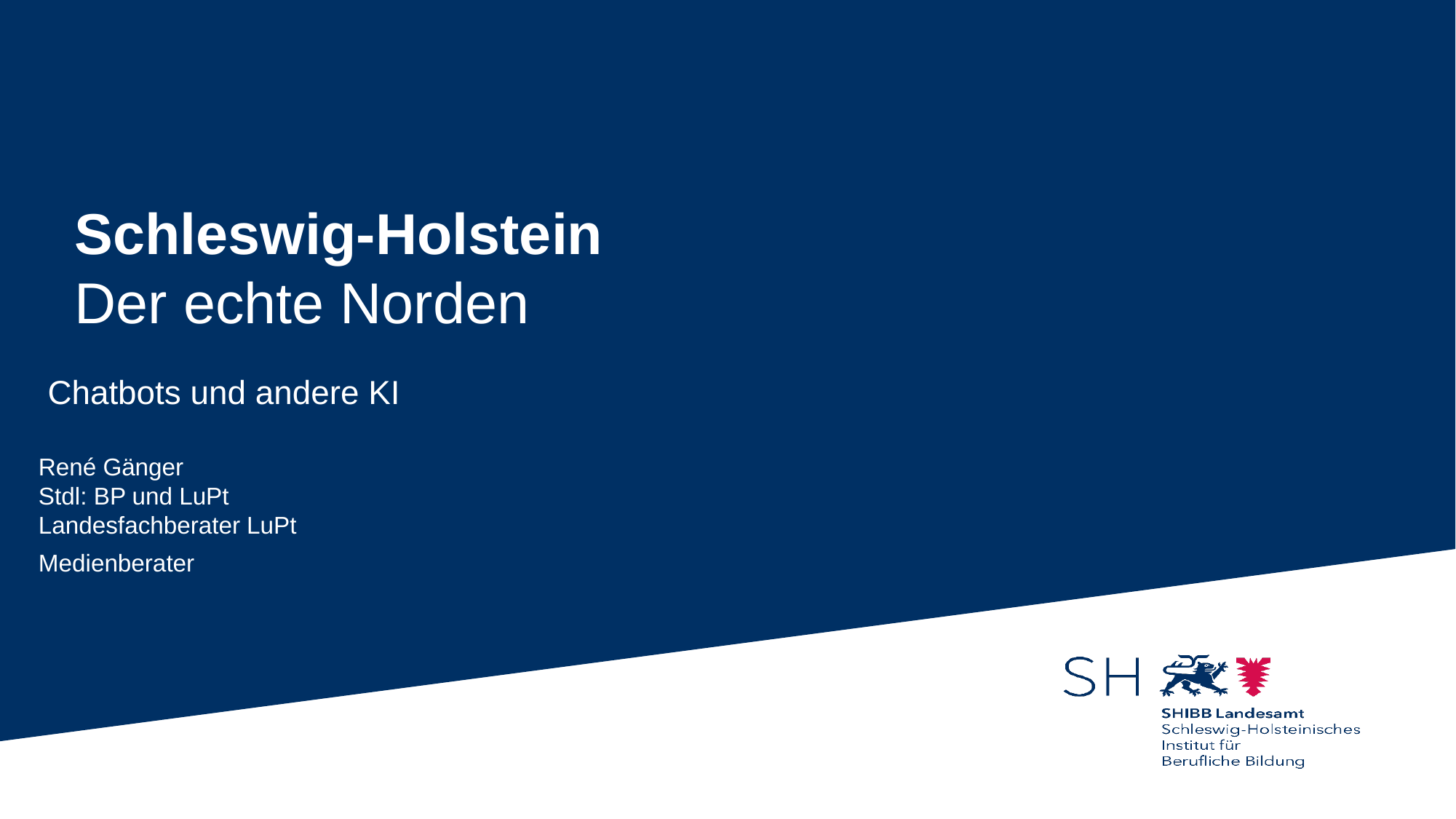

# Schleswig-Holstein Der echte Norden
 Chatbots und andere KI

René Gänger
Stdl: BP und LuPt
Landesfachberater LuPt
Medienberater